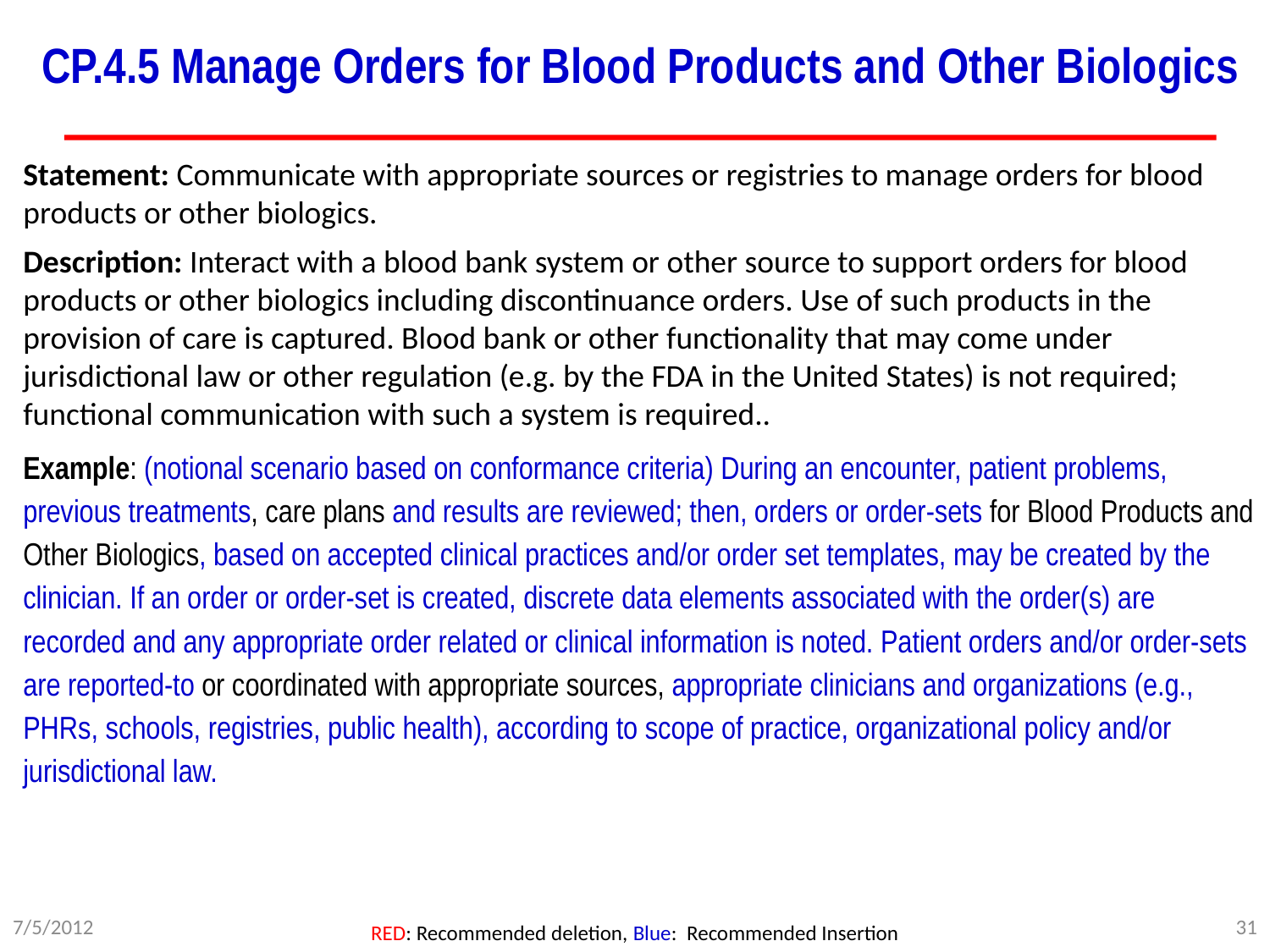

# CP.4.5 Manage Orders for Blood Products and Other Biologics

Statement: Communicate with appropriate sources or registries to manage orders for blood products or other biologics.
Description: Interact with a blood bank system or other source to support orders for blood products or other biologics including discontinuance orders. Use of such products in the provision of care is captured. Blood bank or other functionality that may come under jurisdictional law or other regulation (e.g. by the FDA in the United States) is not required; functional communication with such a system is required..
Example: (notional scenario based on conformance criteria) During an encounter, patient problems, previous treatments, care plans and results are reviewed; then, orders or order-sets for Blood Products and Other Biologics, based on accepted clinical practices and/or order set templates, may be created by the clinician. If an order or order-set is created, discrete data elements associated with the order(s) are recorded and any appropriate order related or clinical information is noted. Patient orders and/or order-sets are reported-to or coordinated with appropriate sources, appropriate clinicians and organizations (e.g., PHRs, schools, registries, public health), according to scope of practice, organizational policy and/or jurisdictional law.

7/5/2012
31
RED: Recommended deletion, Blue:  Recommended Insertion